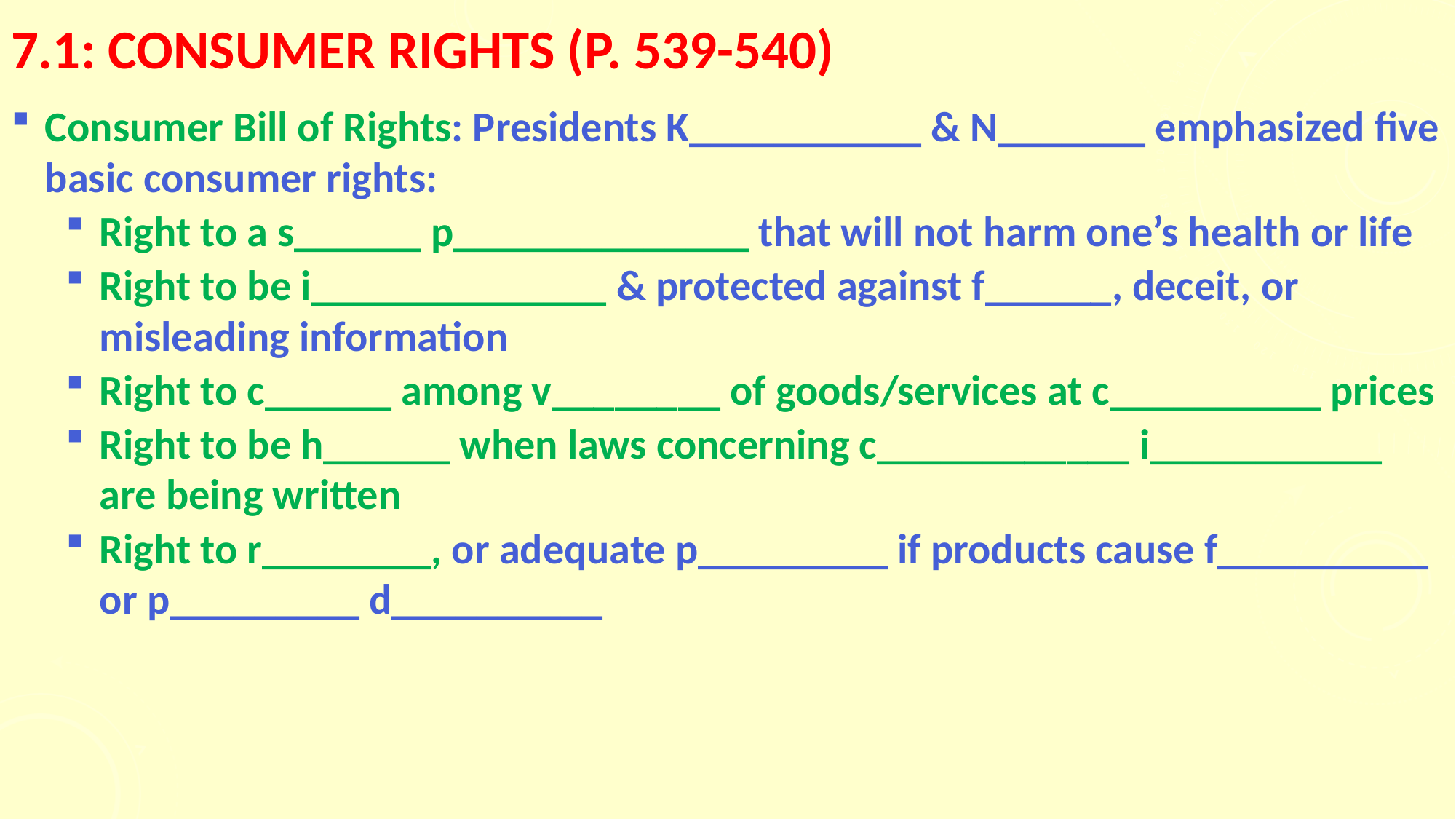

# 7.1: CONSUMER RIGHTS (p. 539-540)
Consumer Bill of Rights: Presidents K___________ & N_______ emphasized five basic consumer rights:
Right to a s______ p______________ that will not harm one’s health or life
Right to be i______________ & protected against f______, deceit, or misleading information
Right to c______ among v________ of goods/services at c__________ prices
Right to be h______ when laws concerning c____________ i___________ are being written
Right to r________, or adequate p_________ if products cause f__________ or p_________ d__________